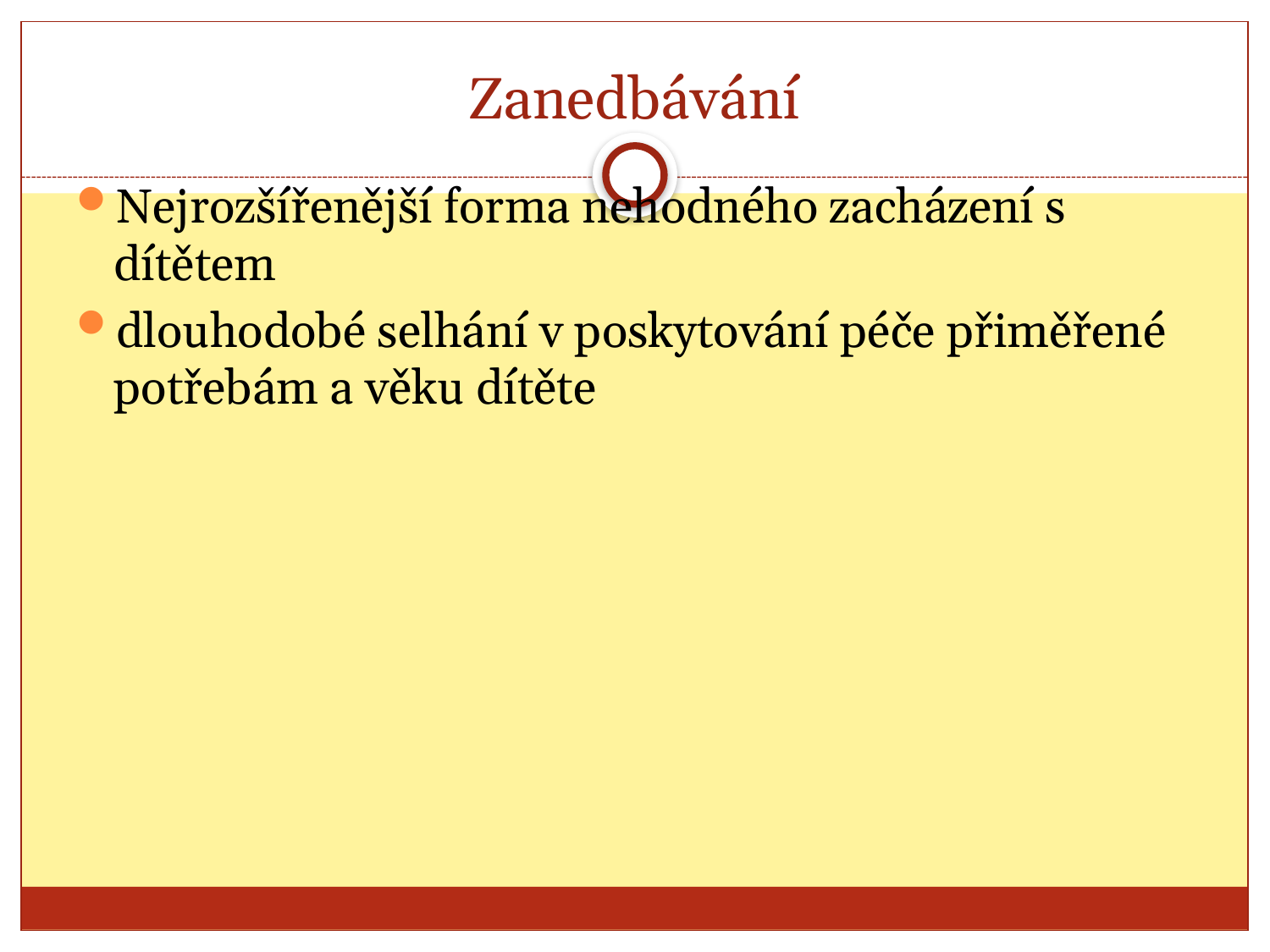

# Zanedbávání
Nejrozšířenější forma nehodného zacházení s dítětem
dlouhodobé selhání v poskytování péče přiměřené potřebám a věku dítěte